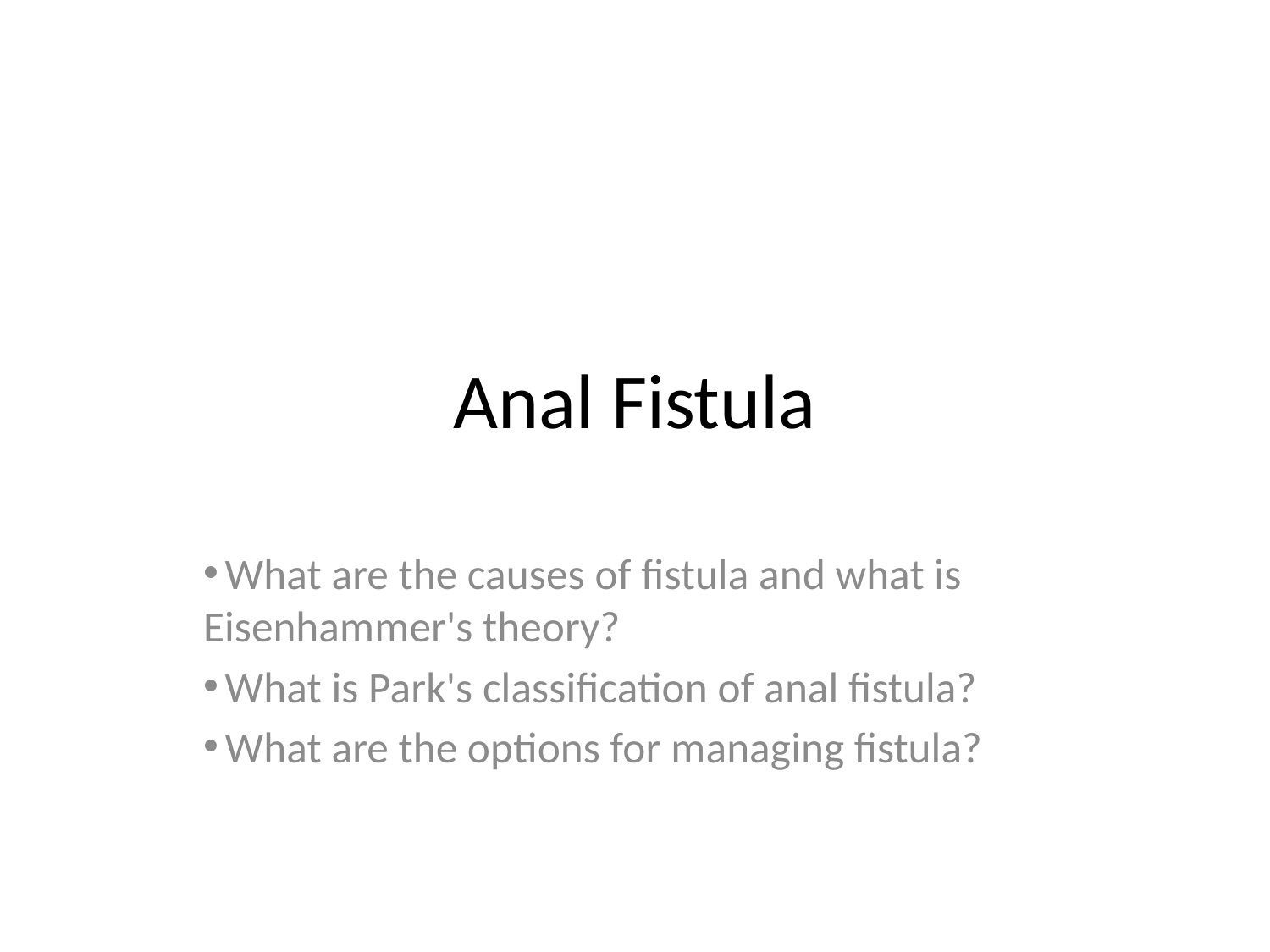

# Anal Fistula
 What are the causes of fistula and what is Eisenhammer's theory?
 What is Park's classification of anal fistula?
 What are the options for managing fistula?